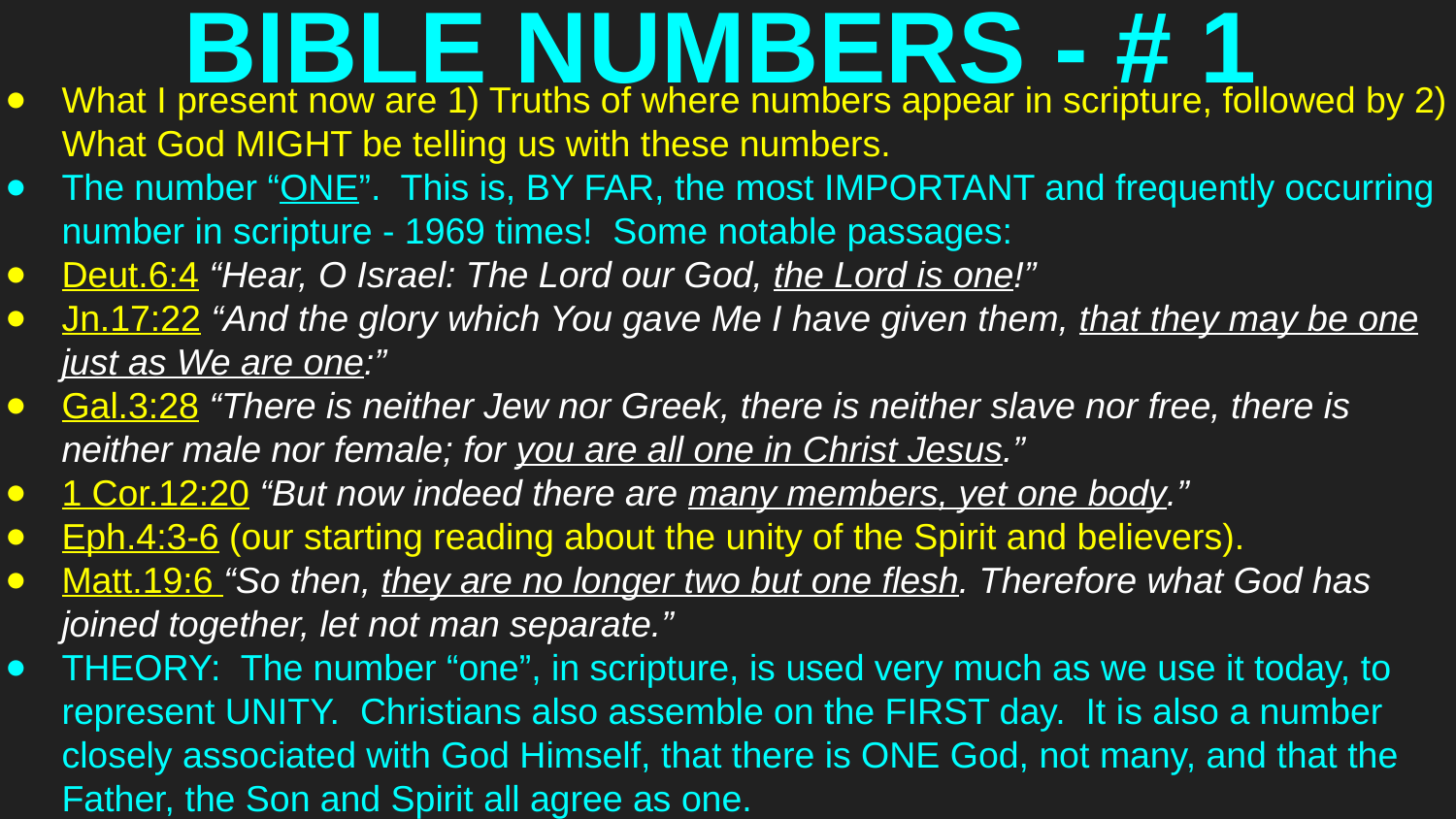

# BIBLE NUMBERS - # 1
What I present now are 1) Truths of where numbers appear in scripture, followed by 2) What God MIGHT be telling us with these numbers.
The number “ONE”.  This is, BY FAR, the most IMPORTANT and frequently occurring number in scripture - 1969 times!  Some notable passages:
Deut.6:4 “Hear, O Israel: The Lord our God, the Lord is one!”
Jn.17:22 “And the glory which You gave Me I have given them, that they may be one just as We are one:”
Gal.3:28 “There is neither Jew nor Greek, there is neither slave nor free, there is neither male nor female; for you are all one in Christ Jesus.”
1 Cor.12:20 “But now indeed there are many members, yet one body.”
Eph.4:3-6 (our starting reading about the unity of the Spirit and believers).
Matt.19:6 “So then, they are no longer two but one flesh. Therefore what God has joined together, let not man separate.”
THEORY:  The number “one”, in scripture, is used very much as we use it today, to represent UNITY.  Christians also assemble on the FIRST day.  It is also a number closely associated with God Himself, that there is ONE God, not many, and that the Father, the Son and Spirit all agree as one.